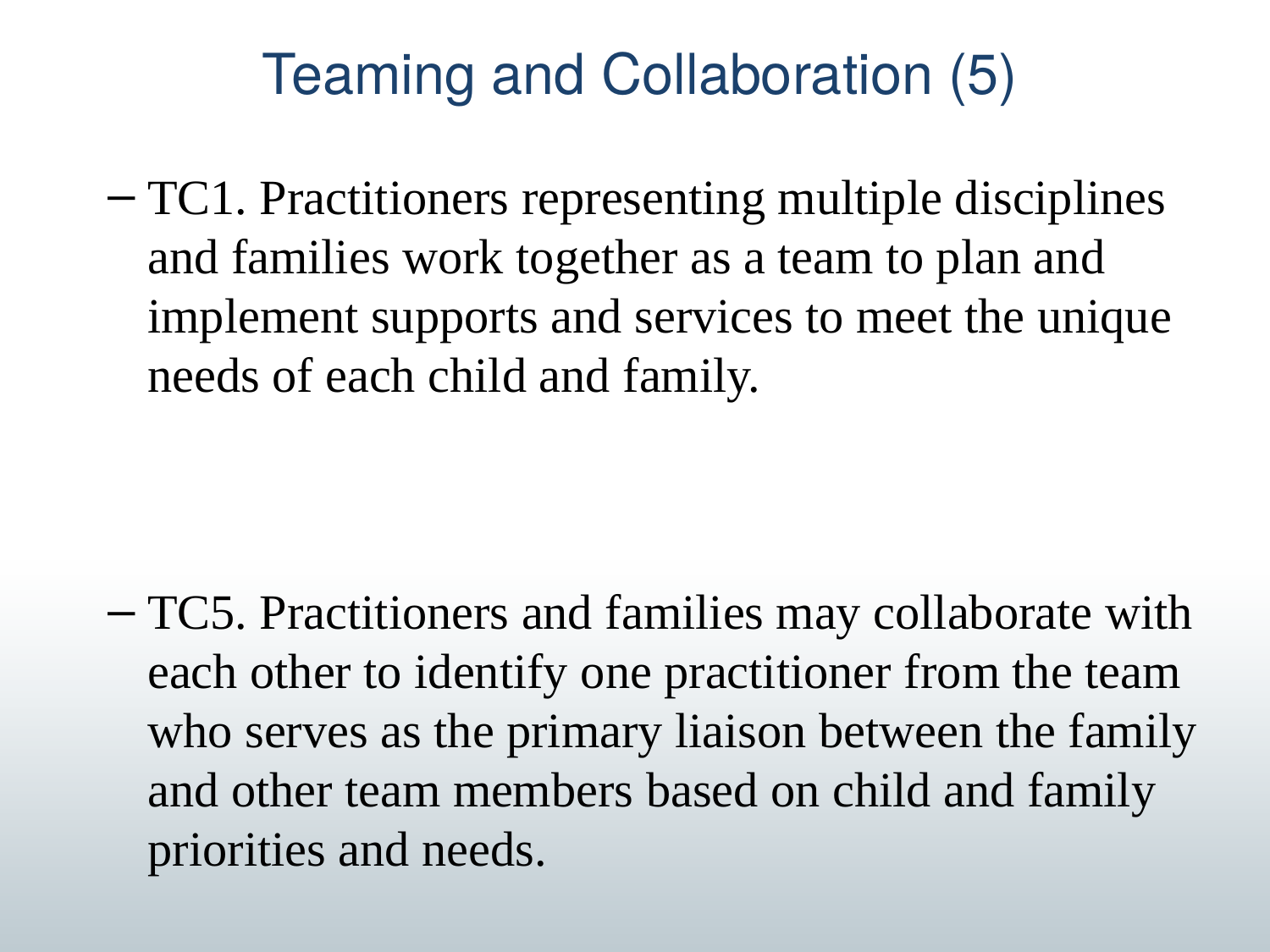

# Teaming and Collaboration (5)
TC1. Practitioners representing multiple disciplines and families work together as a team to plan and implement supports and services to meet the unique needs of each child and family.

TC5. Practitioners and families may collaborate with each other to identify one practitioner from the team who serves as the primary liaison between the family and other team members based on child and family priorities and needs.